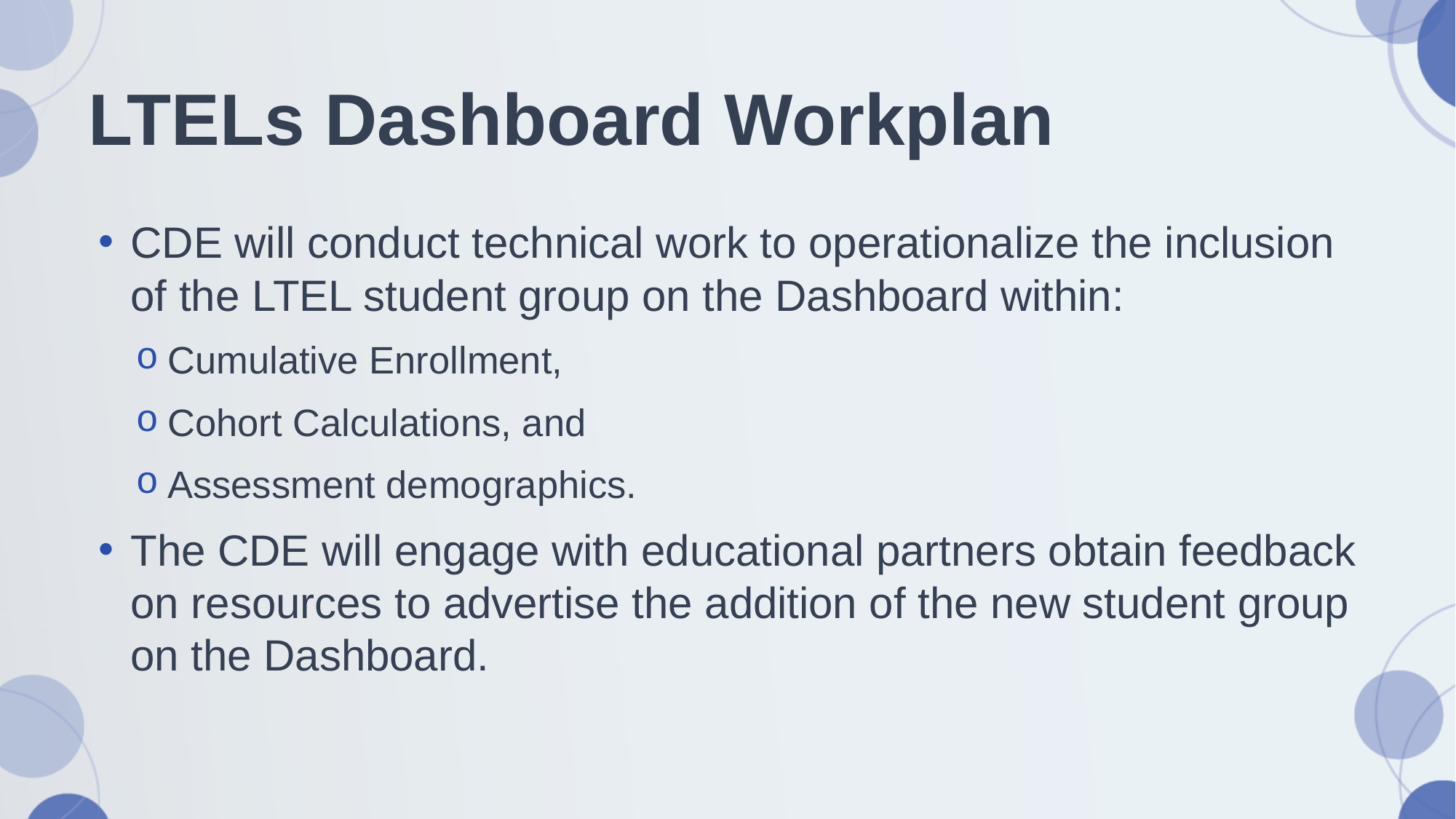

# LTELs Dashboard Workplan
CDE will conduct technical work to operationalize the inclusion of the LTEL student group on the Dashboard within:
Cumulative Enrollment,
Cohort Calculations, and
Assessment demographics.
The CDE will engage with educational partners obtain feedback on resources to advertise the addition of the new student group on the Dashboard.